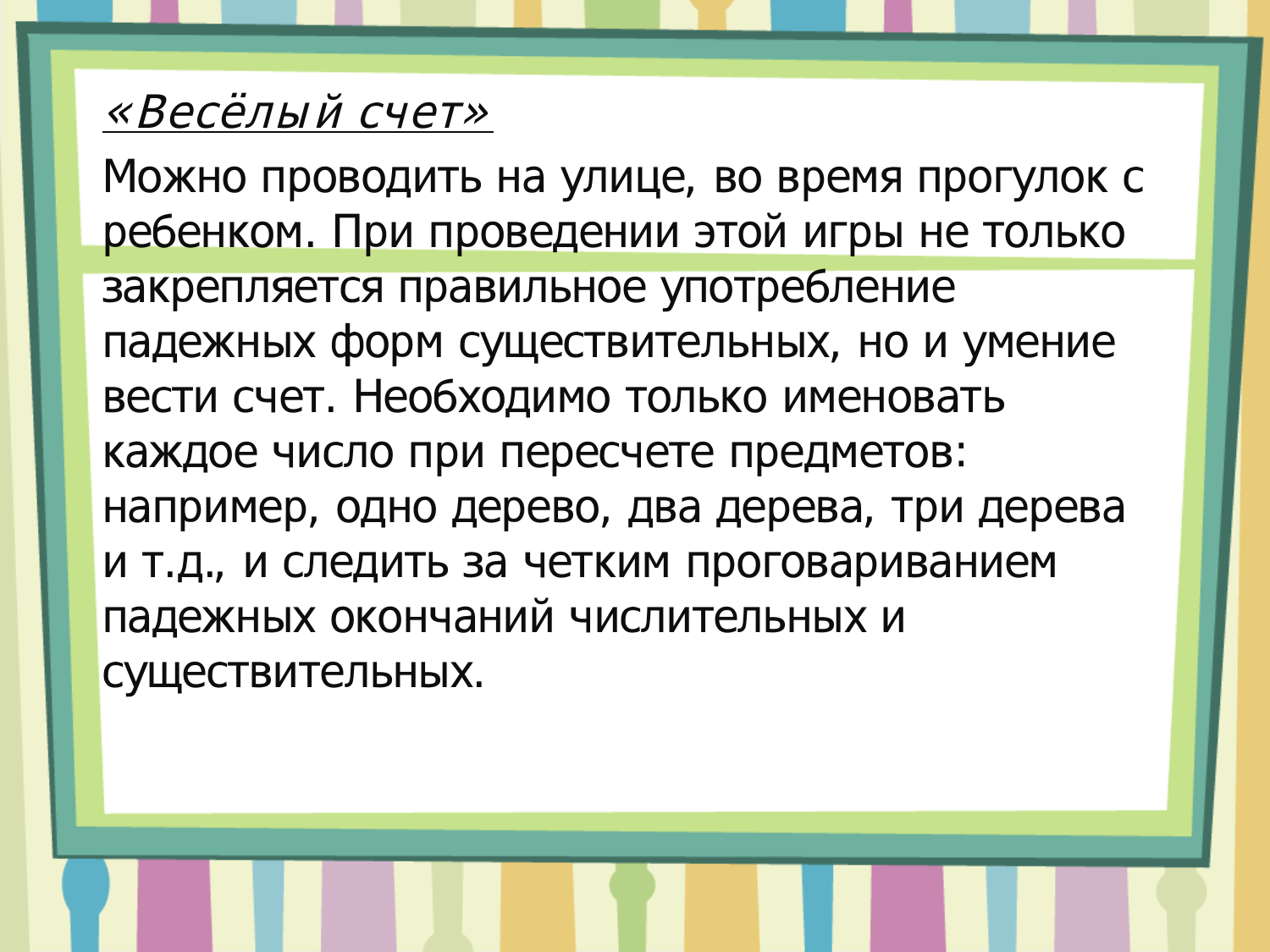

«Весёлый счет»
Можно проводить на улице, во время прогулок с ребенком. При проведении этой игры не только закрепляется правильное употребление падежных форм существительных, но и умение вести счет. Необходимо только именовать каждое число при пересчете предметов: например, одно дерево, два дерева, три дерева и т.д., и следить за четким проговариванием падежных окончаний числительных и существительных.